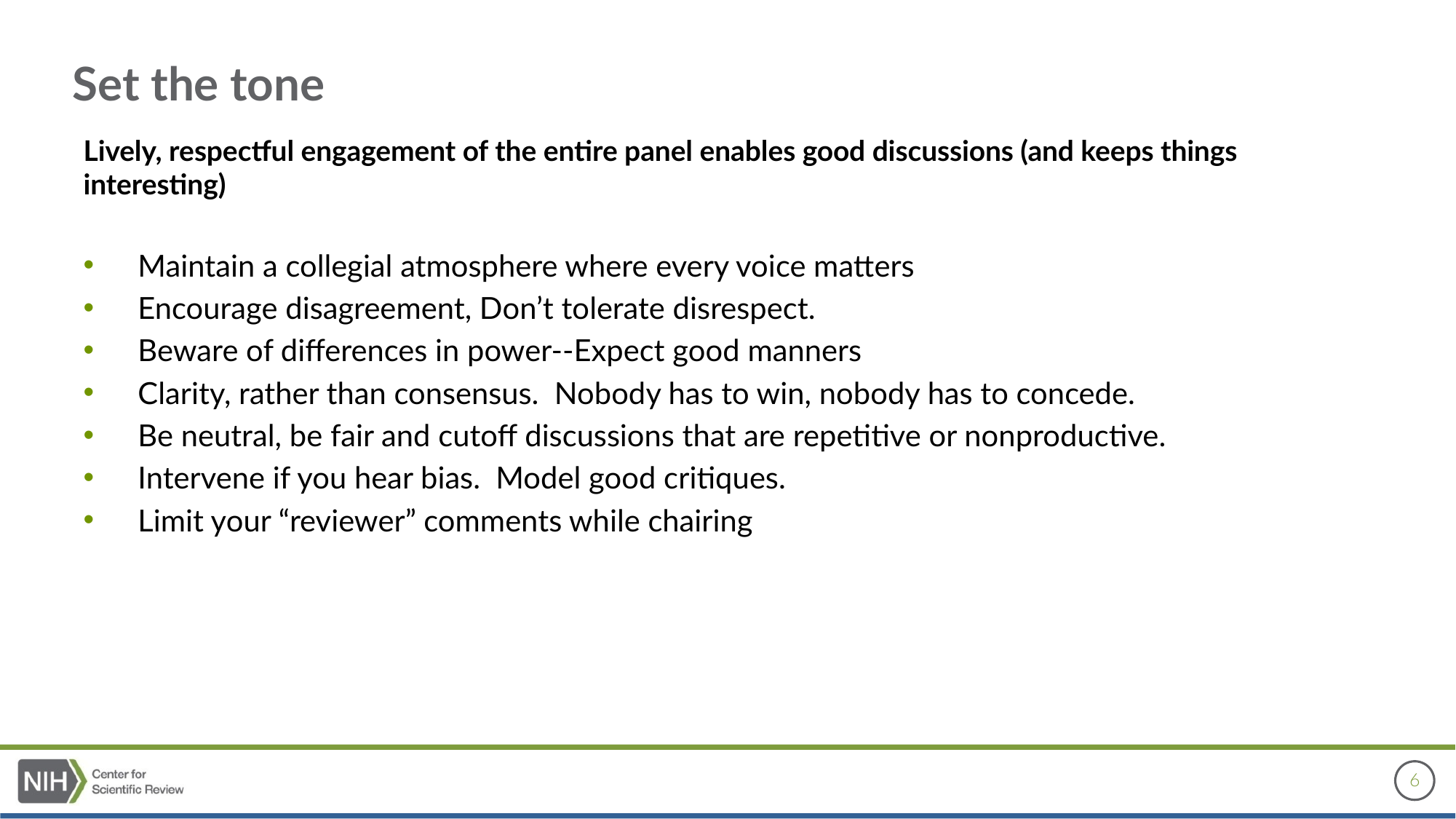

# Set the tone
Lively, respectful engagement of the entire panel enables good discussions (and keeps things interesting)

Maintain a collegial atmosphere where every voice matters
Encourage disagreement, Don’t tolerate disrespect.
Beware of differences in power--Expect good manners
Clarity, rather than consensus.  Nobody has to win, nobody has to concede.
Be neutral, be fair and cutoff discussions that are repetitive or nonproductive.
Intervene if you hear bias.  Model good critiques.
Limit your “reviewer” comments while chairing